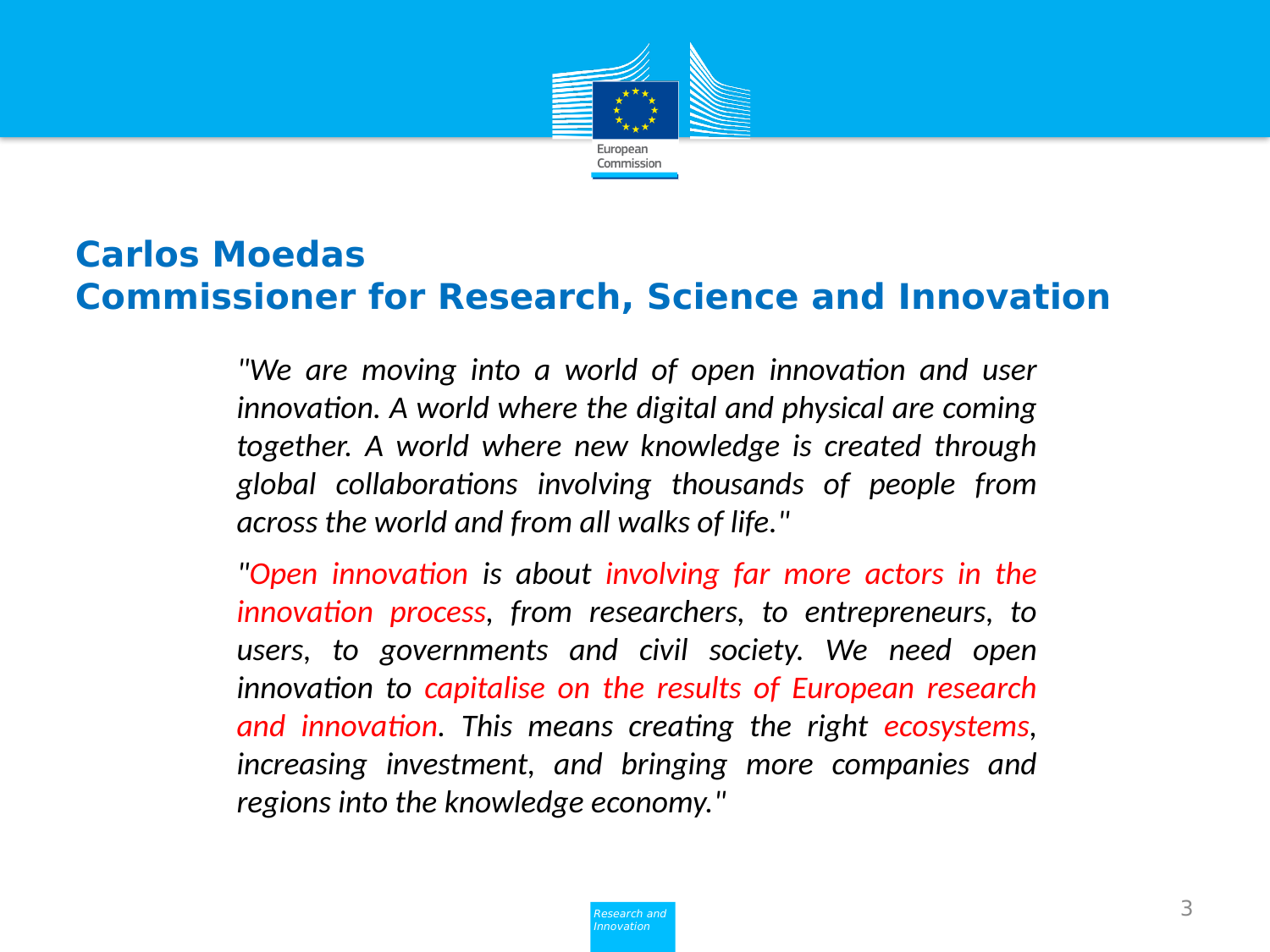

# Carlos Moedas Commissioner for Research, Science and Innovation

"We are moving into a world of open innovation and user innovation. A world where the digital and physical are coming together. A world where new knowledge is created through global collaborations involving thousands of people from across the world and from all walks of life."
"Open innovation is about involving far more actors in the innovation process, from researchers, to entrepreneurs, to users, to governments and civil society. We need open innovation to capitalise on the results of European research and innovation. This means creating the right ecosystems, increasing investment, and bringing more companies and regions into the knowledge economy."

3